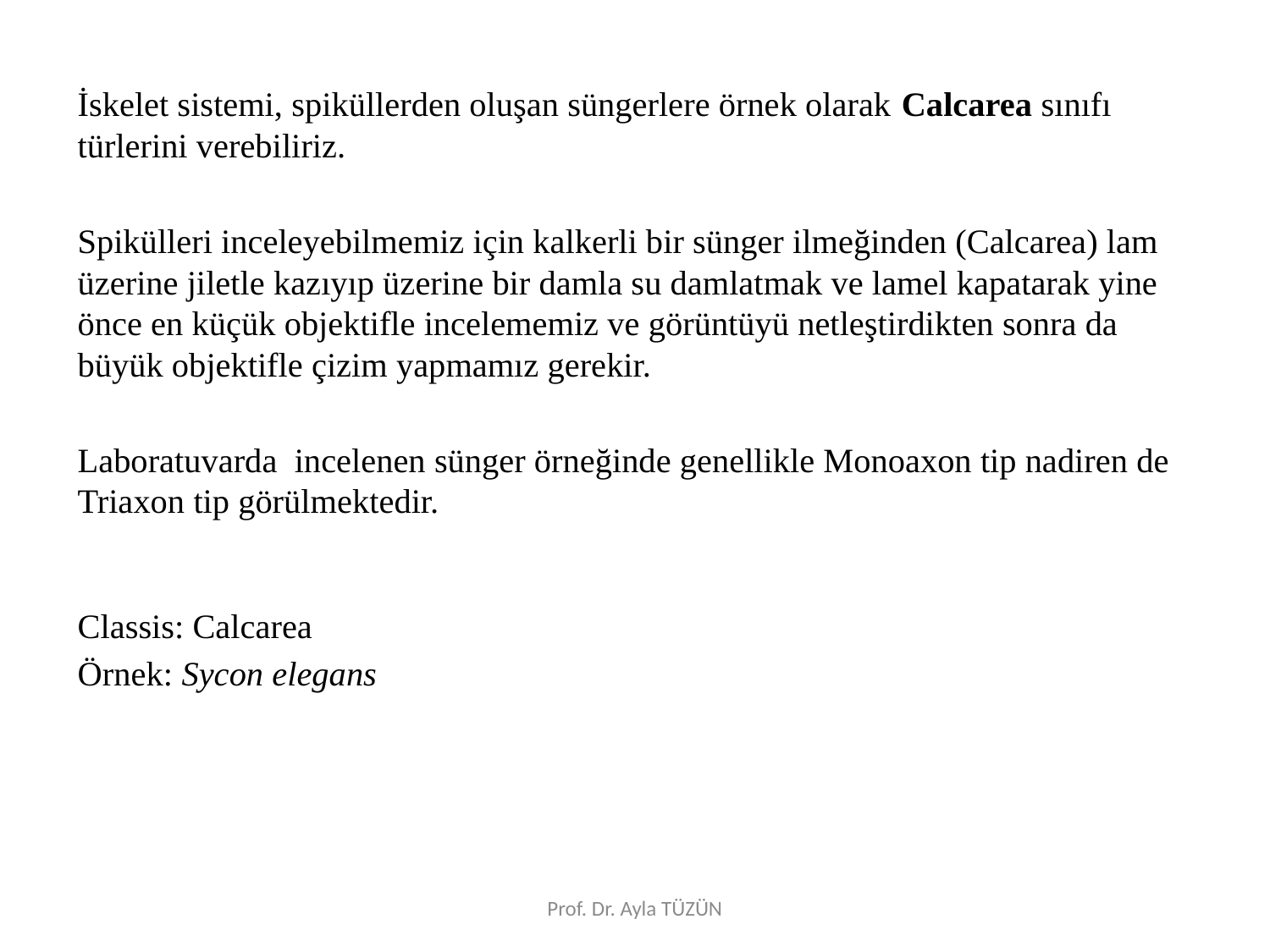

İskelet sistemi, spiküllerden oluşan süngerlere örnek olarak Calcarea sınıfı türlerini verebiliriz.

Spikülleri inceleyebilmemiz için kalkerli bir sünger ilmeğinden (Calcarea) lam üzerine jiletle kazıyıp üzerine bir damla su damlatmak ve lamel kapatarak yine önce en küçük objektifle incelememiz ve görüntüyü netleştirdikten sonra da büyük objektifle çizim yapmamız gerekir.

Laboratuvarda  incelenen sünger örneğinde genellikle Monoaxon tip nadiren de Triaxon tip görülmektedir.

Classis: Calcarea
Örnek: Sycon elegans
Prof. Dr. Ayla TÜZÜN